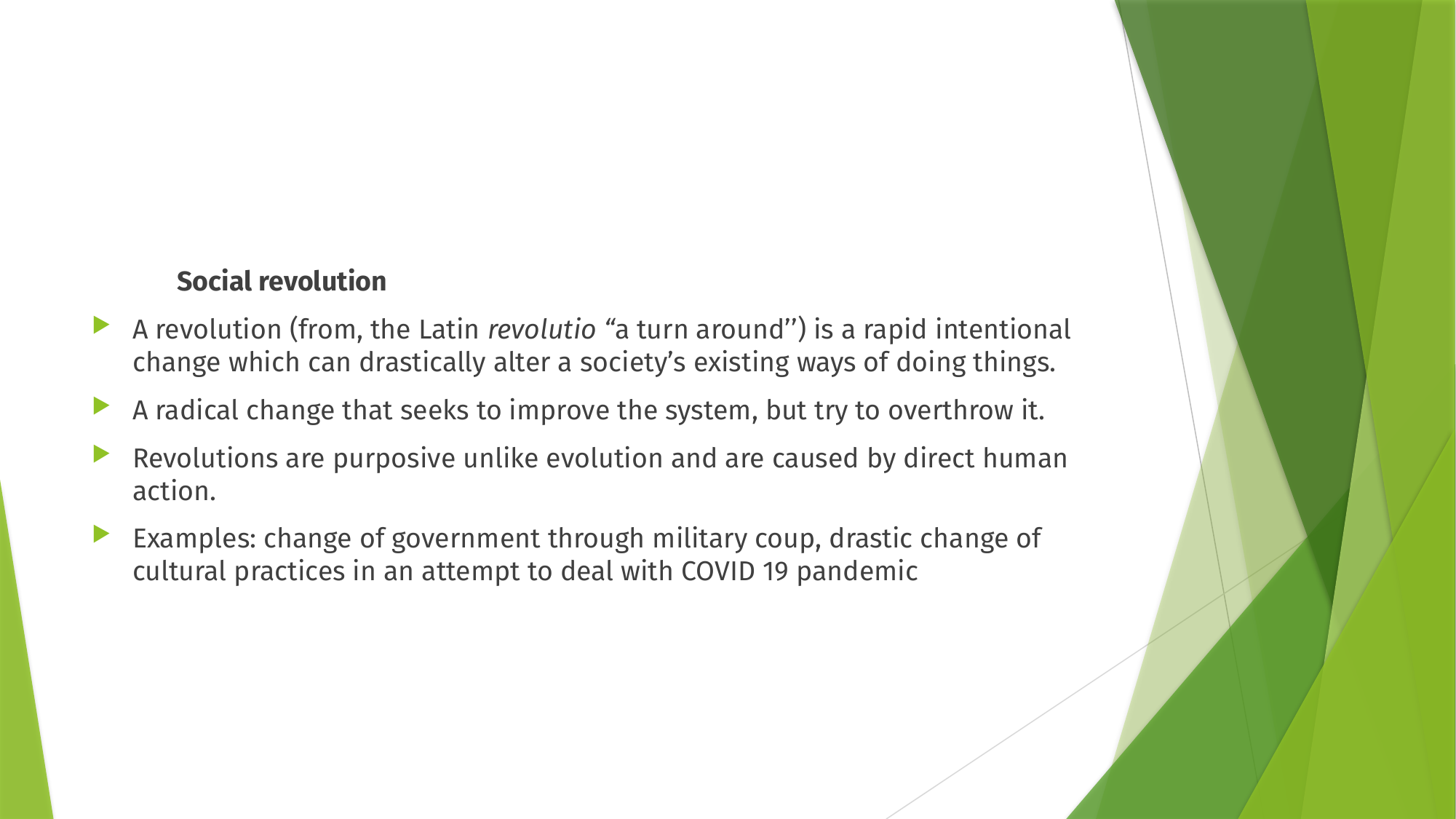

#
             Social revolution
A revolution (from, the Latin revolutio “a turn around’’) is a rapid intentional change which can drastically alter a society’s existing ways of doing things.
A radical change that seeks to improve the system, but try to overthrow it.
Revolutions are purposive unlike evolution and are caused by direct human action.
Examples: change of government through military coup, drastic change of cultural practices in an attempt to deal with COVID 19 pandemic